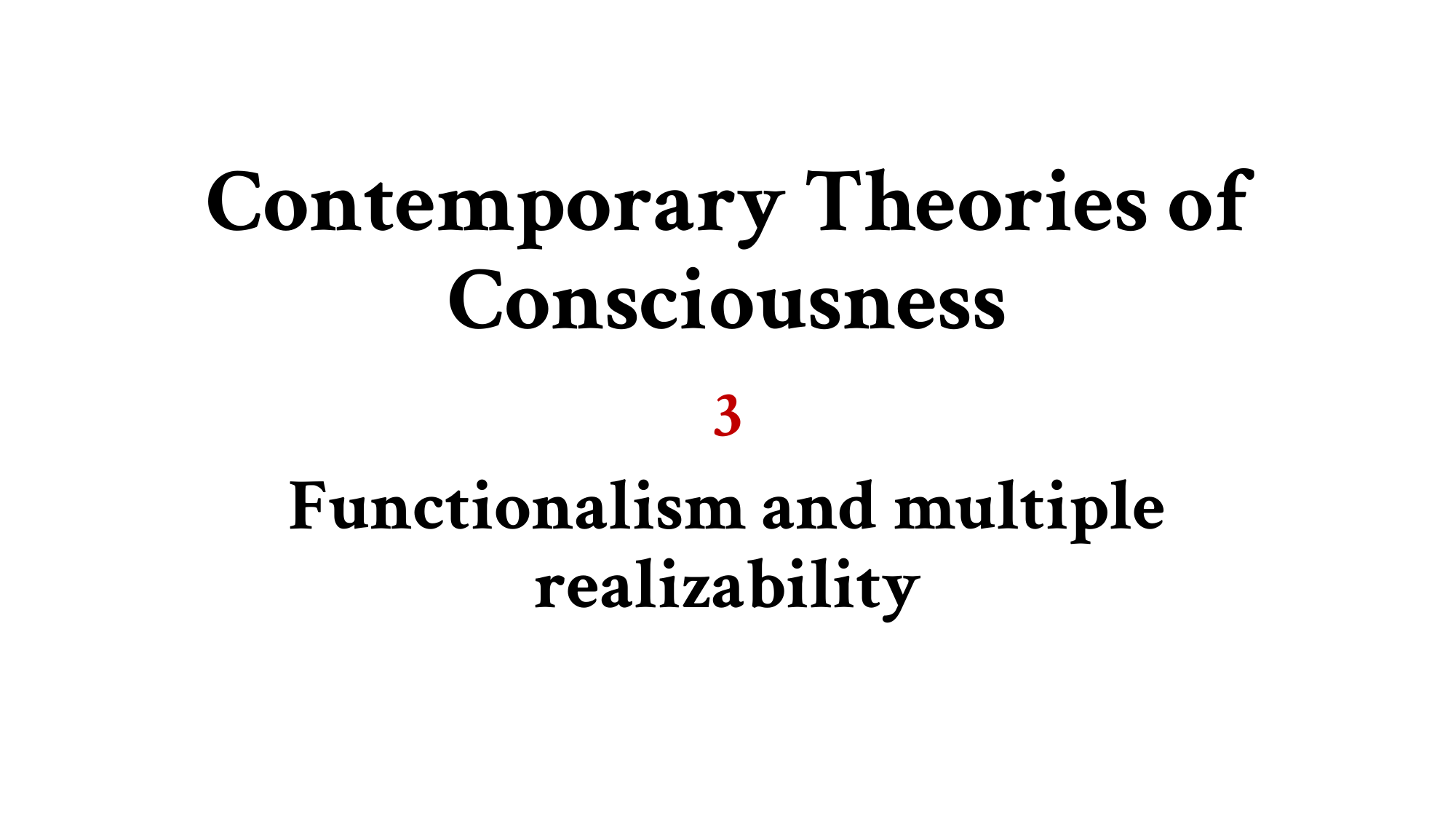

# Contemporary Theories of Consciousness
3
Functionalism and multiple realizability